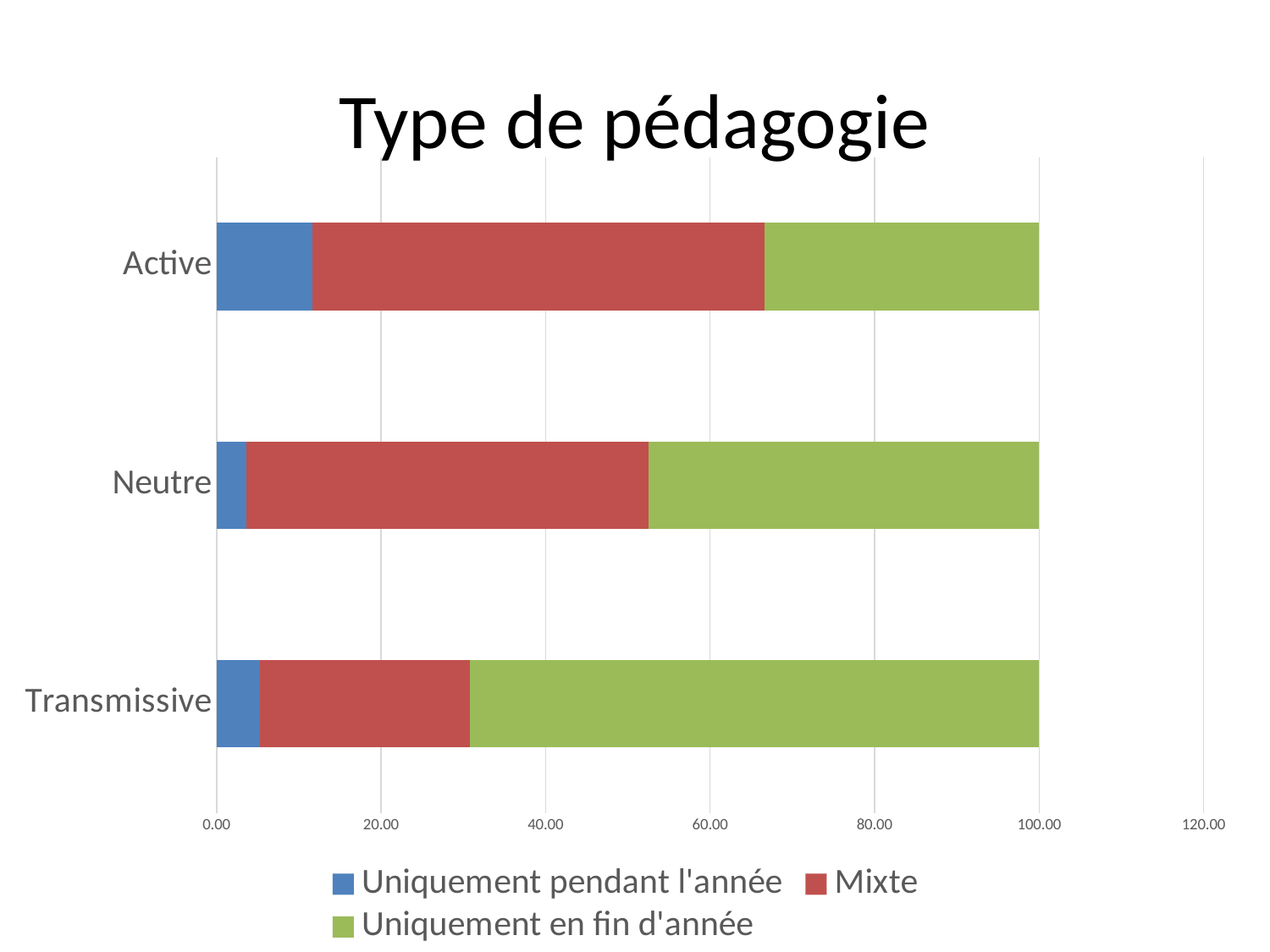

# Type de pédagogie

### Chart

| Category | Uniquement pendant l'année | Mixte | Uniquement en fin d'année |
|---|---|---|---|
| Transmissive | 5.263157894736842 | 25.52631578947368 | 69.21052631578948 |
| Neutre | 3.578528827037774 | 48.9065606361829 | 47.51491053677933 |
| Active | 11.680327868852453 | 54.91803278688526 | 33.401639344262264 |